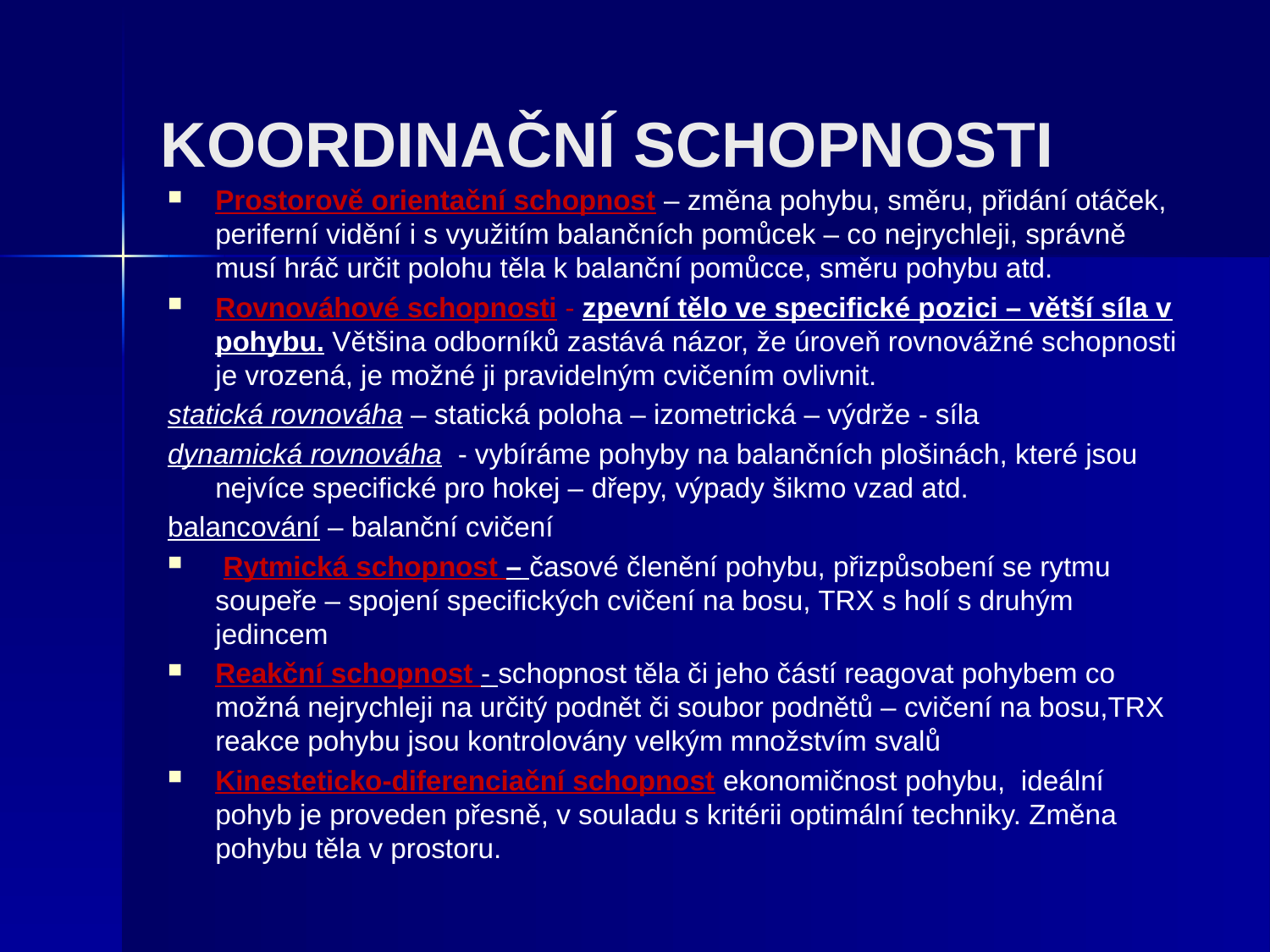

KOORDINAČNÍ SCHOPNOSTI
Prostorově orientační schopnost – změna pohybu, směru, přidání otáček, periferní vidění i s využitím balančních pomůcek – co nejrychleji, správně musí hráč určit polohu těla k balanční pomůcce, směru pohybu atd.
Rovnováhové schopnosti - zpevní tělo ve specifické pozici – větší síla v pohybu. Většina odborníků zastává názor, že úroveň rovnovážné schopnosti je vrozená, je možné ji pravidelným cvičením ovlivnit.
statická rovnováha – statická poloha – izometrická – výdrže - síla
dynamická rovnováha  - vybíráme pohyby na balančních plošinách, které jsou nejvíce specifické pro hokej – dřepy, výpady šikmo vzad atd.
balancování – balanční cvičení
 Rytmická schopnost – časové členění pohybu, přizpůsobení se rytmu soupeře – spojení specifických cvičení na bosu, TRX s holí s druhým jedincem
Reakční schopnost - schopnost těla či jeho částí reagovat pohybem co možná nejrychleji na určitý podnět či soubor podnětů – cvičení na bosu,TRX reakce pohybu jsou kontrolovány velkým množstvím svalů
Kinesteticko-diferenciační schopnost ekonomičnost pohybu,  ideální pohyb je proveden přesně, v souladu s kritérii optimální techniky. Změna pohybu těla v prostoru.